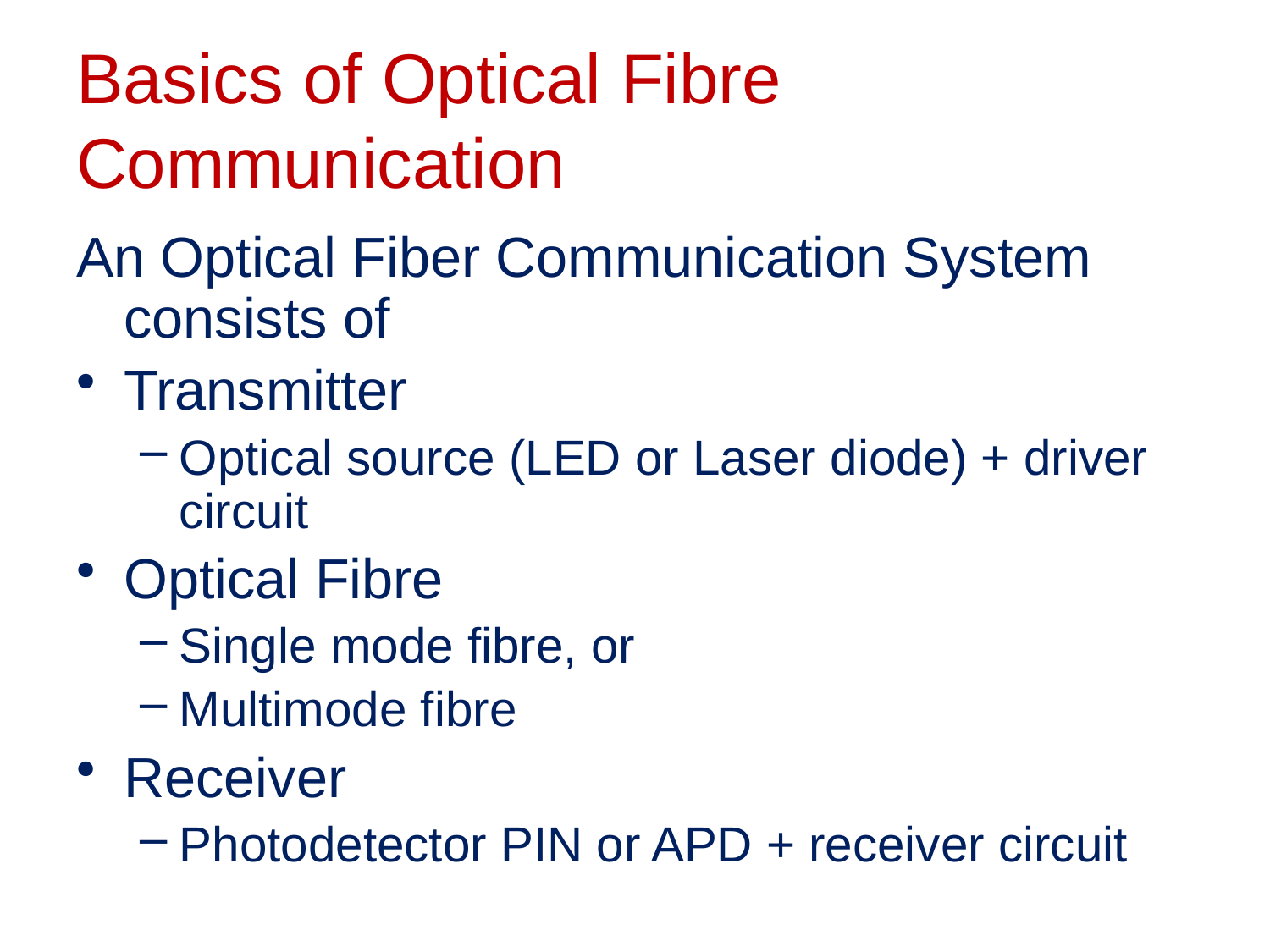

# Basics of Optical Fibre Communication
An Optical Fiber Communication System consists of
Transmitter
Optical source (LED or Laser diode) + driver circuit
Optical Fibre
Single mode fibre, or
Multimode fibre
Receiver
Photodetector PIN or APD + receiver circuit